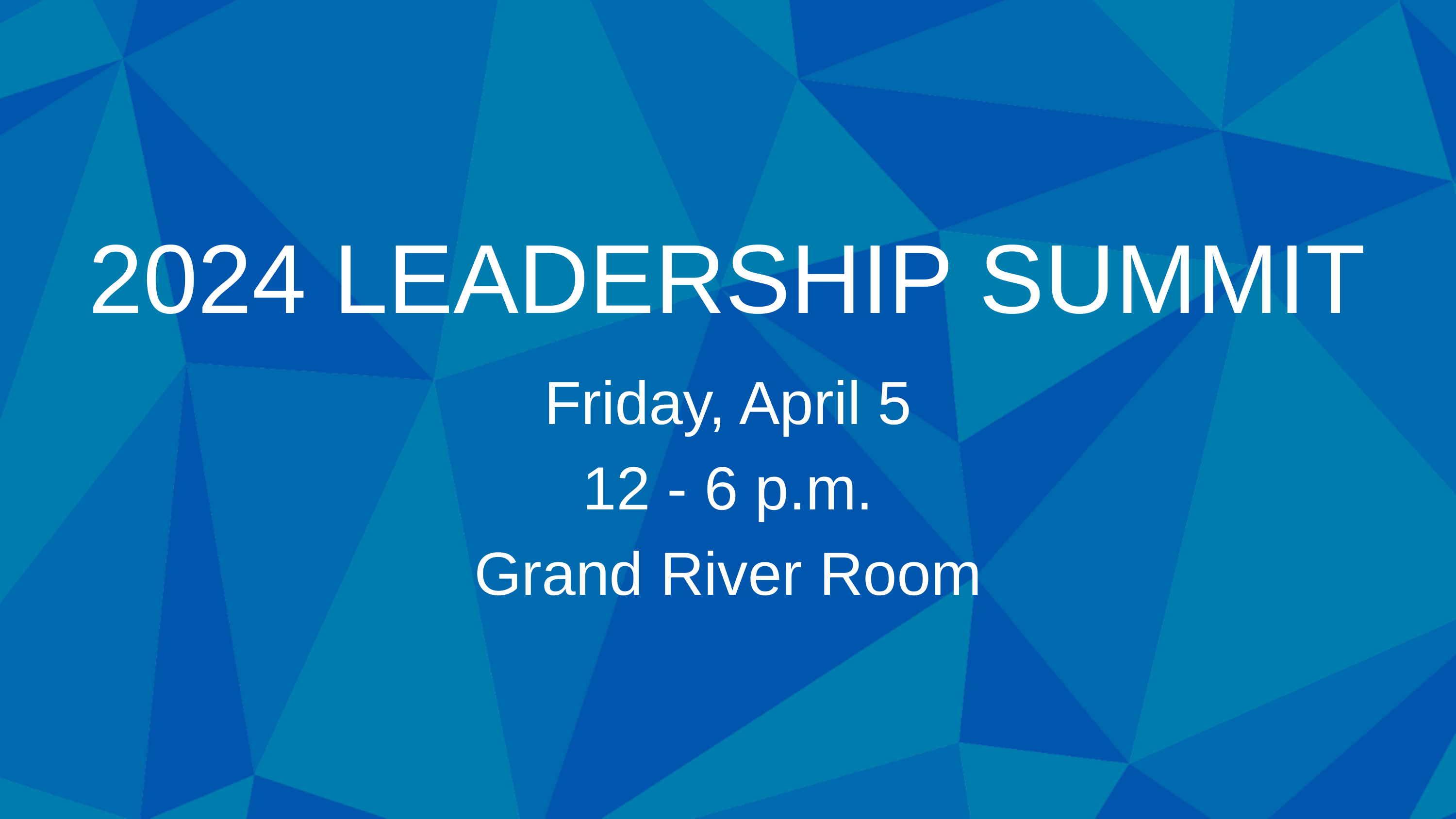

2024 LEADERSHIP SUMMIT
Friday, April 5
12 - 6 p.m.
Grand River Room